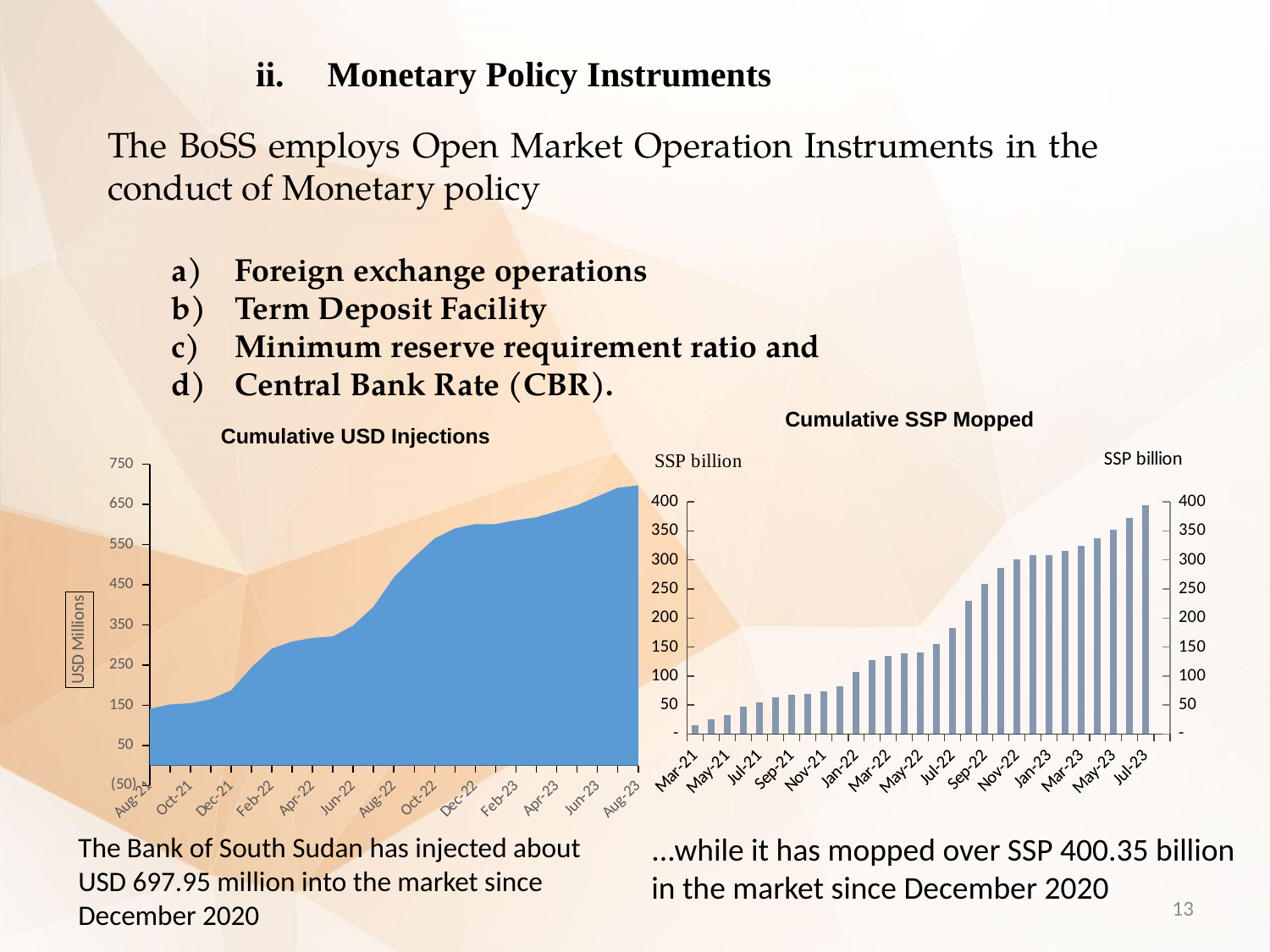

Monetary Policy Instruments
The BoSS employs Open Market Operation Instruments in the conduct of Monetary policy

Foreign exchange operations
Term Deposit Facility
Minimum reserve requirement ratio and
Central Bank Rate (CBR).
Cumulative SSP Mopped
Cumulative USD Injections

### Chart

| Category |  |  |
|---|---|---|
| 44269 | 14.605145311280001 | 14.605145311280001 |
| 44300 | 24.943575036560002 | 24.943575036560002 |
| 44330 | 32.84300502786 | 32.84300502786 |
| 44361 | 47.3312759371 | 47.3312759371 |
| 44391 | 54.835009418700004 | 54.835009418700004 |
| 44422 | 63.4089288152 | 63.4089288152 |
| 44453 | 67.8185158742 | 67.8185158742 |
| 44483 | 69.0334759492 | 69.0334759492 |
| 44514 | 73.19428832919999 | 73.19428832919999 |
| 44544 | 82.47565550034999 | 82.47565550034999 |
| 44575 | 106.96176704786998 | 106.96176704786998 |
| 44606 | 127.09439891930998 | 127.09439891930998 |
| 44634 | 134.67069362674 | 134.67069362674 |
| 44665 | 138.51021825284 | 138.51021825284 |
| 44695 | 140.28355951224 | 140.28355951224 |
| 44726 | 155.39054988071 | 155.39054988071 |
| 44756 | 182.41872287669 | 182.41872287669 |
| 44787 | 229.34740679919 | 229.34740679919 |
| 44818 | 258.95770008405 | 258.95770008405 |
| 44848 | 285.70325770373 | 285.70325770373 |
| 44879 | 301.27344263766 | 301.27344263766 |
| 44909 | 308.59834356911 | 308.59834356911 |
| 44940 | 308.59834356911 | 308.59834356911 |
| 44971 | 316.04231622713 | 316.04231622713 |
| 44999 | 324.12559831924 | 324.12559831924 |
| 45030 | 337.40032736569 | 337.40032736569 |
| 45060 | 351.49320272988996 | 351.49320272988996 |
| 45091 | 372.91493685763 | 372.91493685763 |
| 45121 | 394.31231027397996 | 394.31231027397996 |

### Chart

| Category | Cumulative USD Injections (million) |
|---|---|
| 44422 | 140.94 |
| 44453 | 151.94 |
| 44483 | 154.94 |
| 44514 | 164.94 |
| 44544 | 186.94 |
| 44575 | 243.94 |
| 44606 | 290.817 |
| 44634 | 308.51480000000004 |
| 44665 | 317.52320000000003 |
| 44695 | 321.52320000000003 |
| 44726 | 348.52320000000003 |
| 44756 | 395.52320000000003 |
| 44787 | 468.52320000000003 |
| 44818 | 519.2731 |
| 44848 | 565.2731 |
| 44879 | 590.2731 |
| 44909 | 601.2635 |
| 44940 | 601.2635 |
| 44971 | 610.7884 |
| 44999 | 618.0884 |
| 45030 | 633.0884 |
| 45060 | 648.0884 |
| 45091 | 670.0876999999999 |
| 45121 | 691.5876999999999 |
| 45152 | 697.5876999999999 |
...while it has mopped over SSP 400.35 billion in the market since December 2020
The Bank of South Sudan has injected about USD 697.95 million into the market since December 2020
13